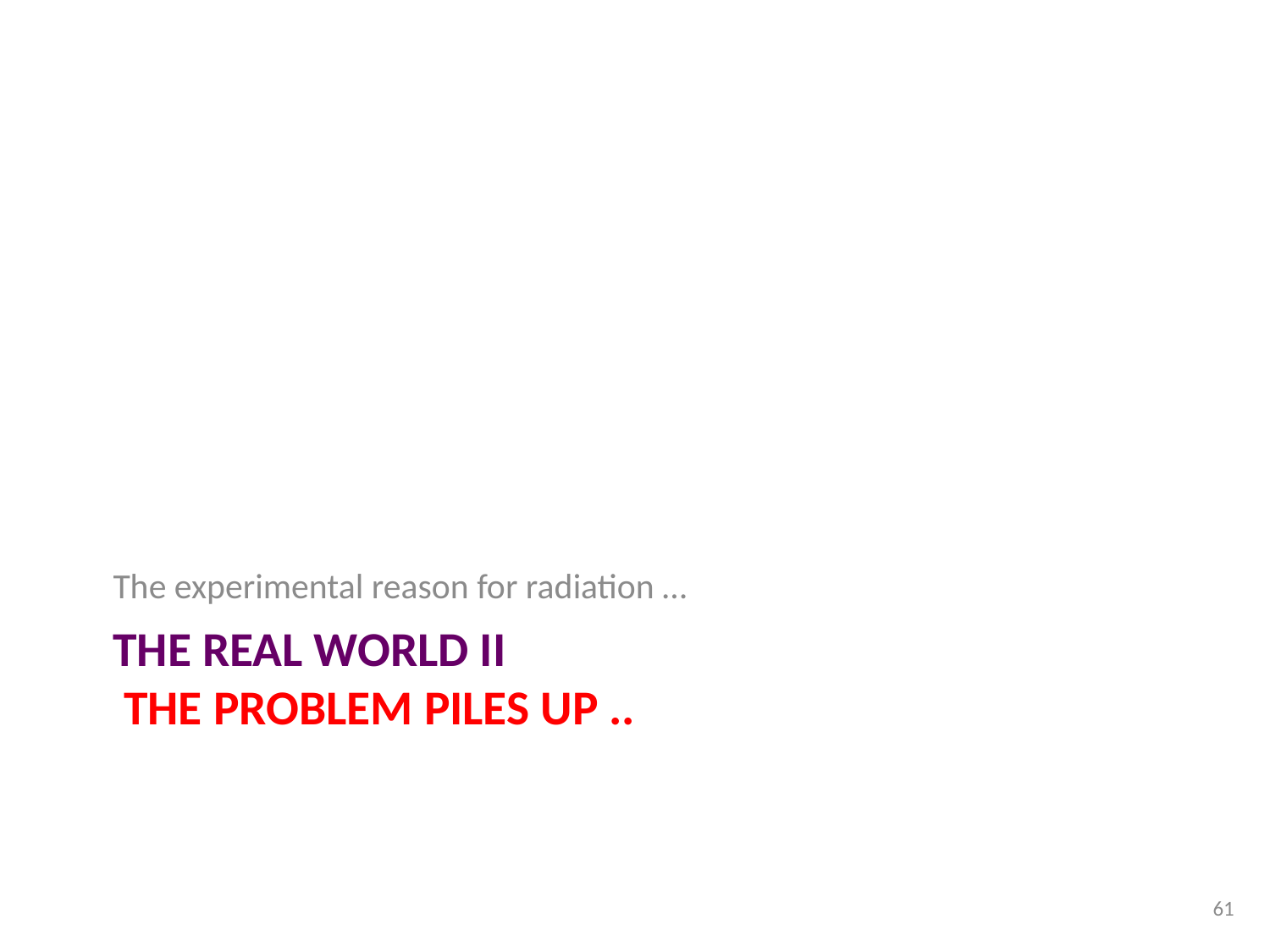

The experimental reason for radiation …
# The real World II The Problem Piles Up ..
61